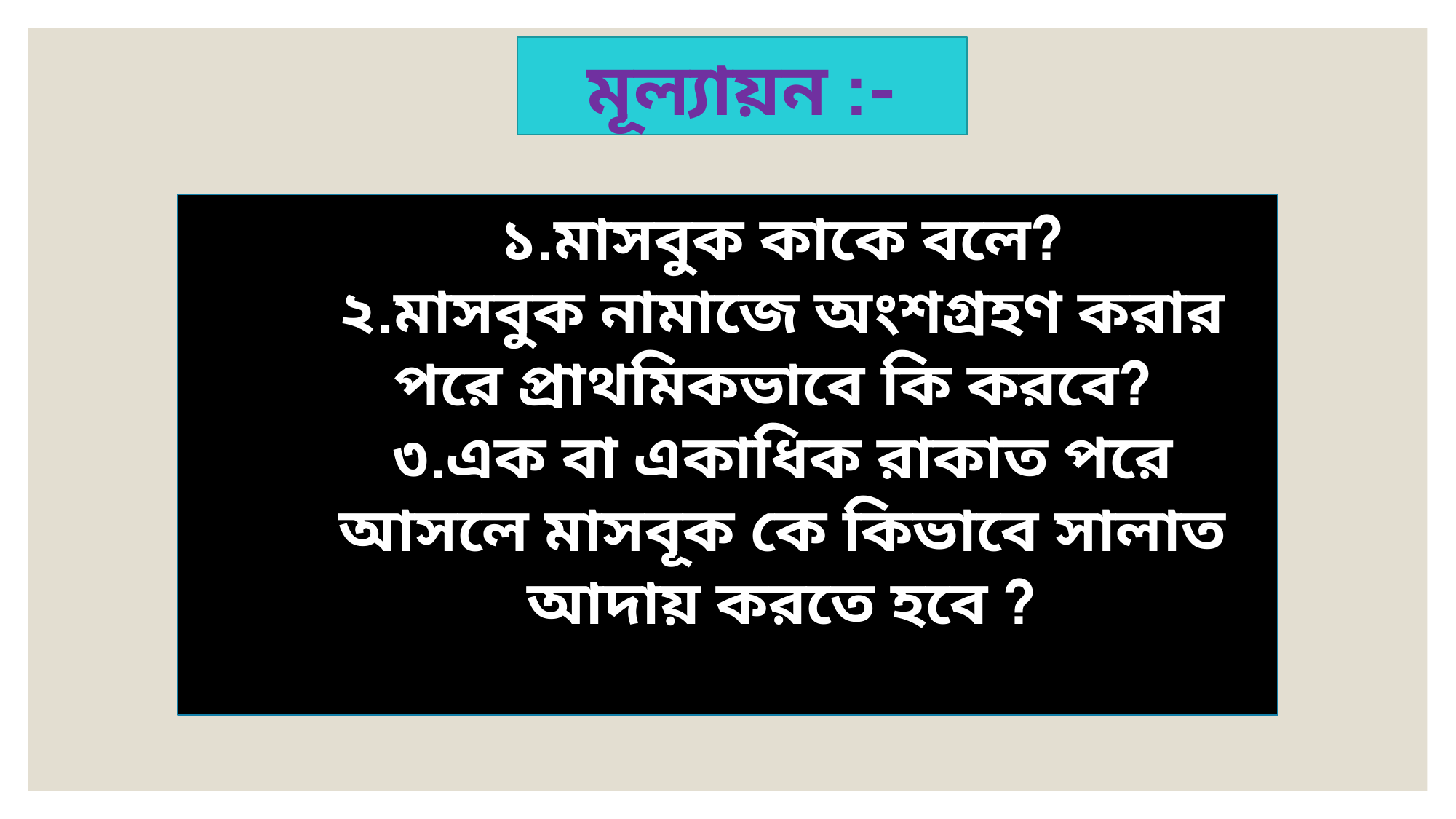

মূল্যায়ন :-
১.মাসবুক কাকে বলে?
২.মাসবুক নামাজে অংশগ্রহণ করার পরে প্রাথমিকভাবে কি করবে?
৩.এক বা একাধিক রাকাত পরে আসলে মাসবূক কে কিভাবে সালাত আদায় করতে হবে ?